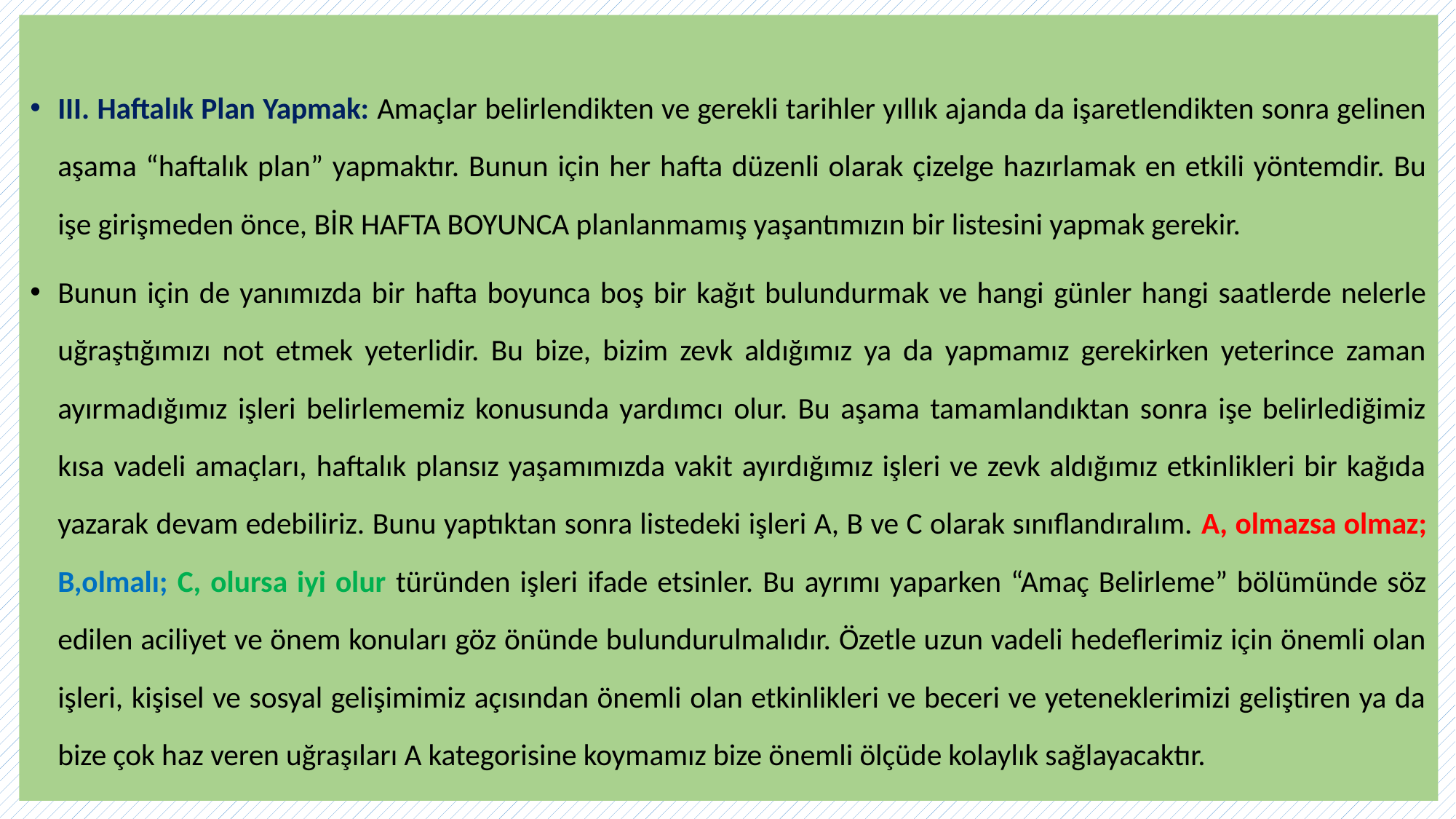

III. Haftalık Plan Yapmak: Amaçlar belirlendikten ve gerekli tarihler yıllık ajanda da işaretlendikten sonra gelinen aşama “haftalık plan” yapmaktır. Bunun için her hafta düzenli olarak çizelge hazırlamak en etkili yöntemdir. Bu işe girişmeden önce, BİR HAFTA BOYUNCA planlanmamış yaşantımızın bir listesini yapmak gerekir.
Bunun için de yanımızda bir hafta boyunca boş bir kağıt bulundurmak ve hangi günler hangi saatlerde nelerle uğraştığımızı not etmek yeterlidir. Bu bize, bizim zevk aldığımız ya da yapmamız gerekirken yeterince zaman ayırmadığımız işleri belirlememiz konusunda yardımcı olur. Bu aşama tamamlandıktan sonra işe belirlediğimiz kısa vadeli amaçları, haftalık plansız yaşamımızda vakit ayırdığımız işleri ve zevk aldığımız etkinlikleri bir kağıda yazarak devam edebiliriz. Bunu yaptıktan sonra listedeki işleri A, B ve C olarak sınıflandıralım. A, olmazsa olmaz; B,olmalı; C, olursa iyi olur türünden işleri ifade etsinler. Bu ayrımı yaparken “Amaç Belirleme” bölümünde söz edilen aciliyet ve önem konuları göz önünde bulundurulmalıdır. Özetle uzun vadeli hedeflerimiz için önemli olan işleri, kişisel ve sosyal gelişimimiz açısından önemli olan etkinlikleri ve beceri ve yeteneklerimizi geliştiren ya da bize çok haz veren uğraşıları A kategorisine koymamız bize önemli ölçüde kolaylık sağlayacaktır.